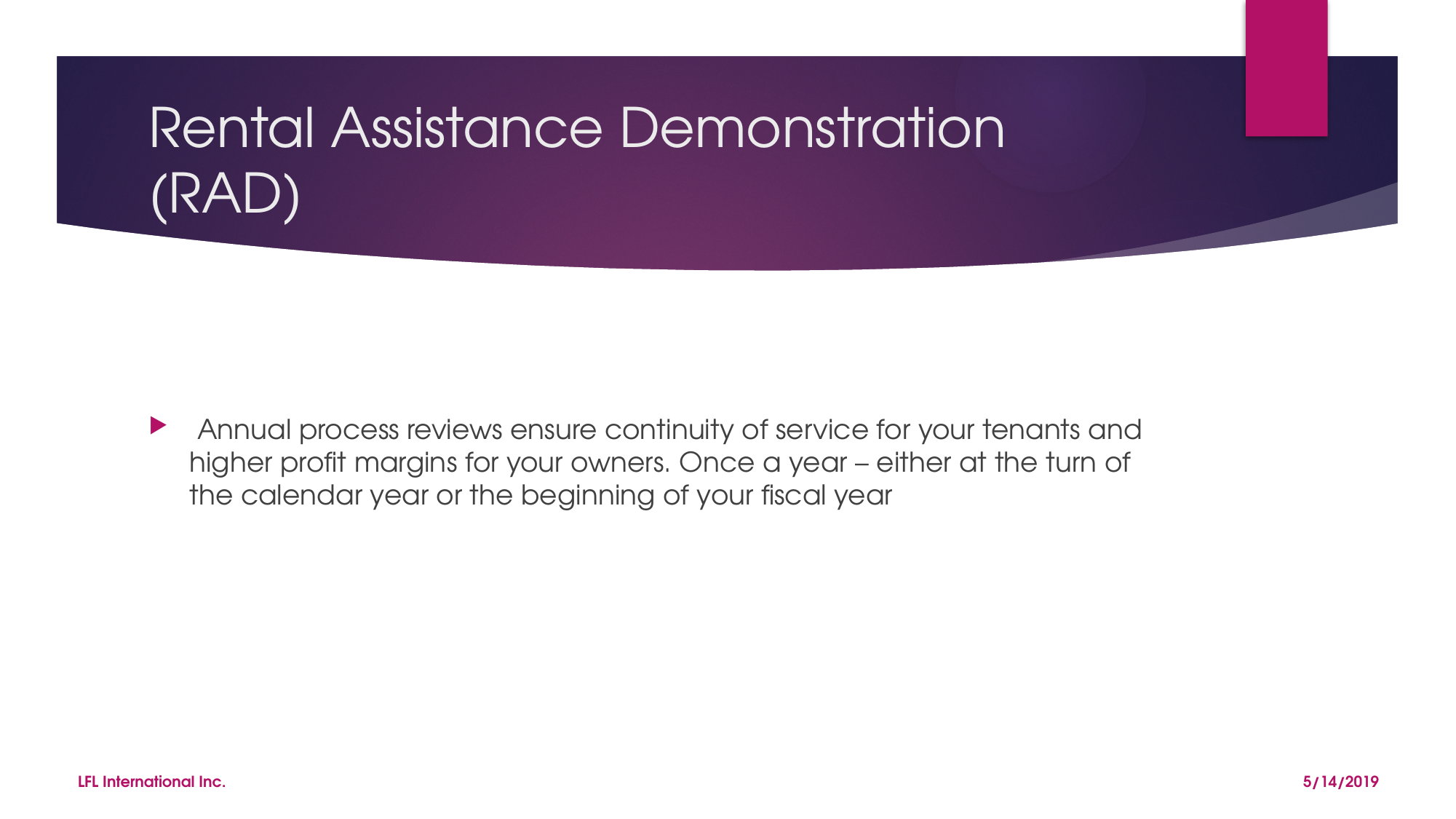

# Rental Assistance Demonstration (RAD)

 Annual process reviews ensure continuity of service for your tenants and higher profit margins for your owners. Once a year – either at the turn of the calendar year or the beginning of your fiscal year

LFL International Inc.
5/14/2019